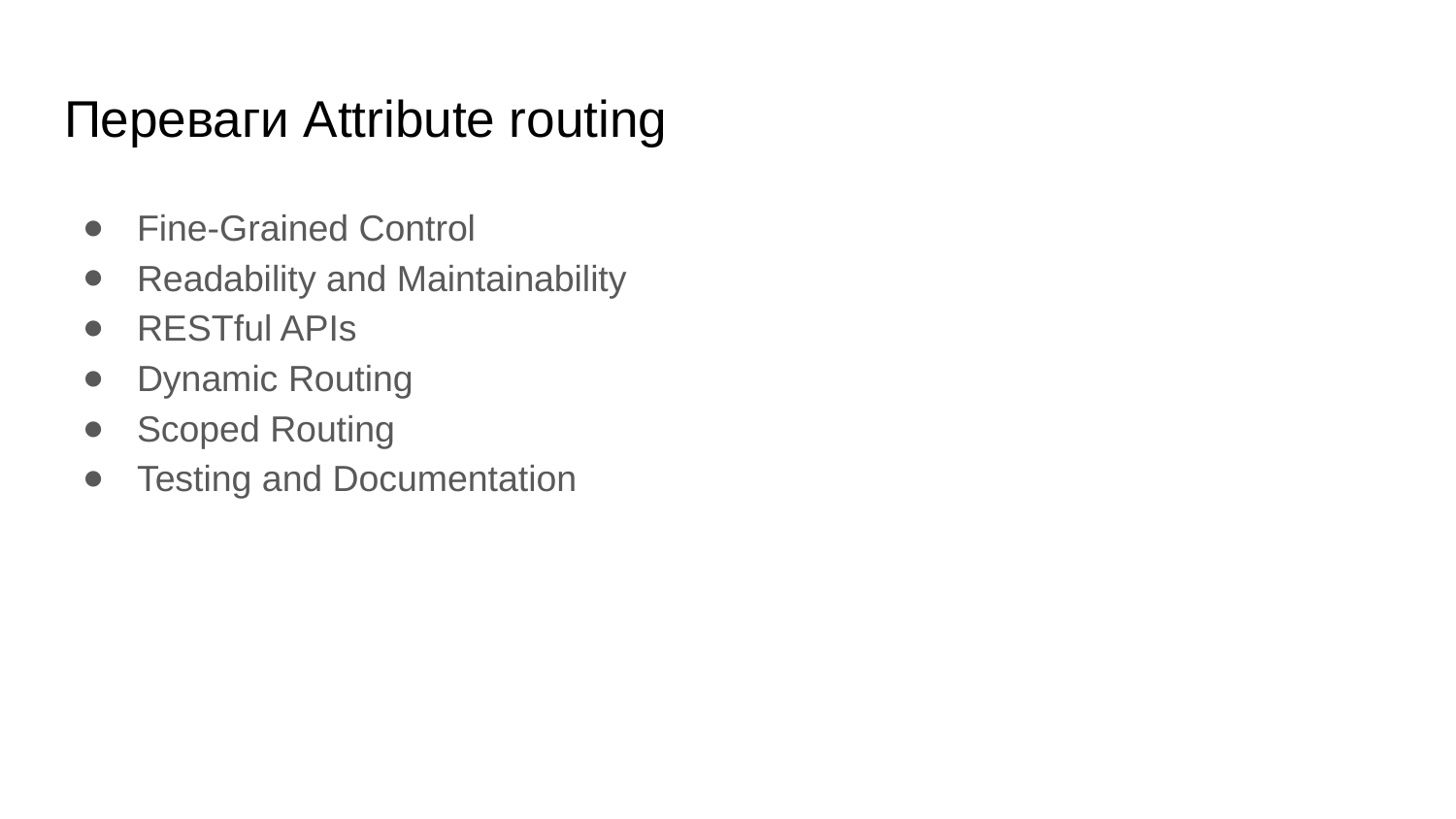

# Переваги Attribute routing
Fine-Grained Control
Readability and Maintainability
RESTful APIs
Dynamic Routing
Scoped Routing
Testing and Documentation